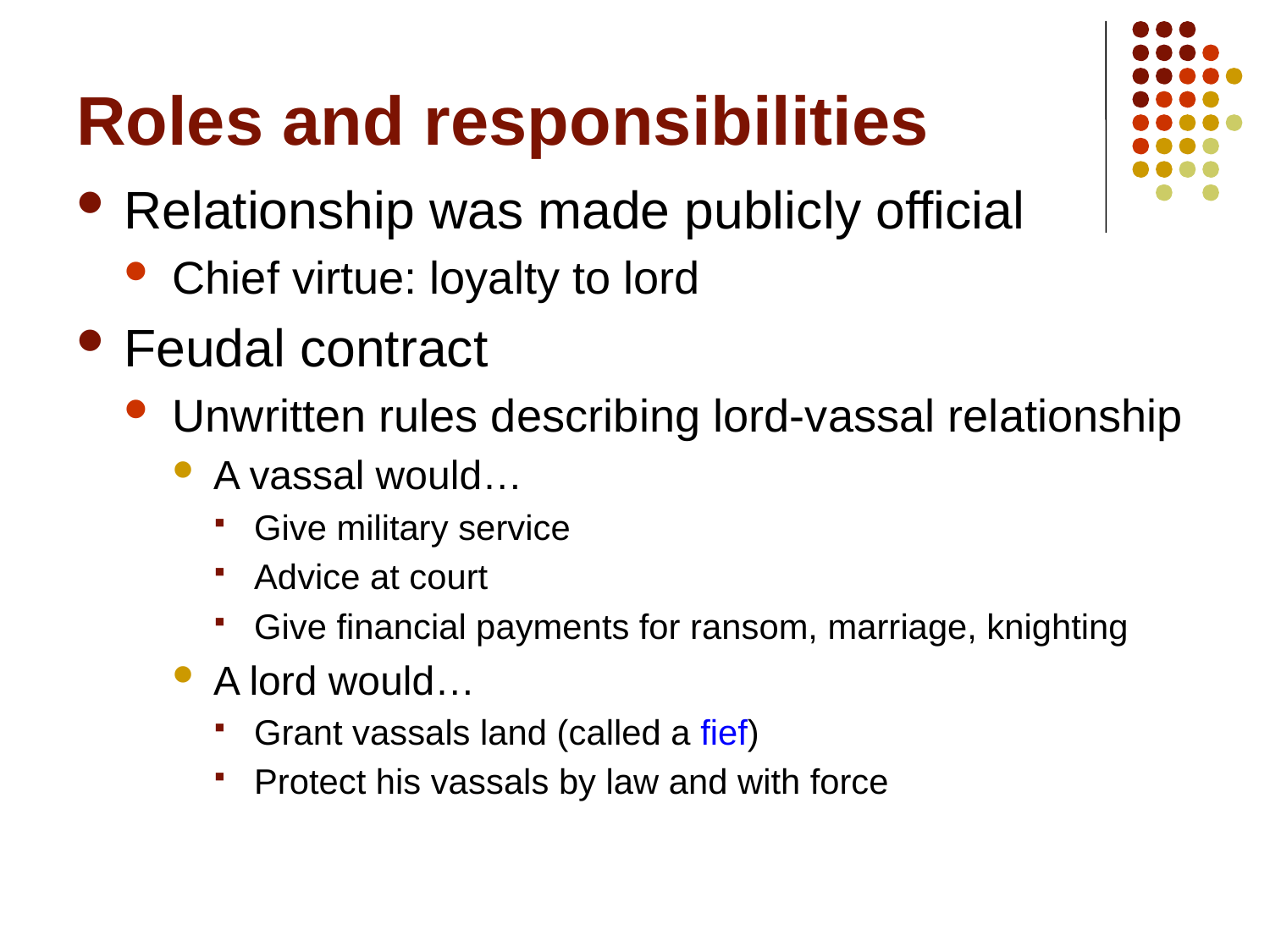

# Roles and responsibilities
Relationship was made publicly official
Chief virtue: loyalty to lord
Feudal contract
Unwritten rules describing lord-vassal relationship
A vassal would…
Give military service
Advice at court
Give financial payments for ransom, marriage, knighting
A lord would…
Grant vassals land (called a fief)
Protect his vassals by law and with force